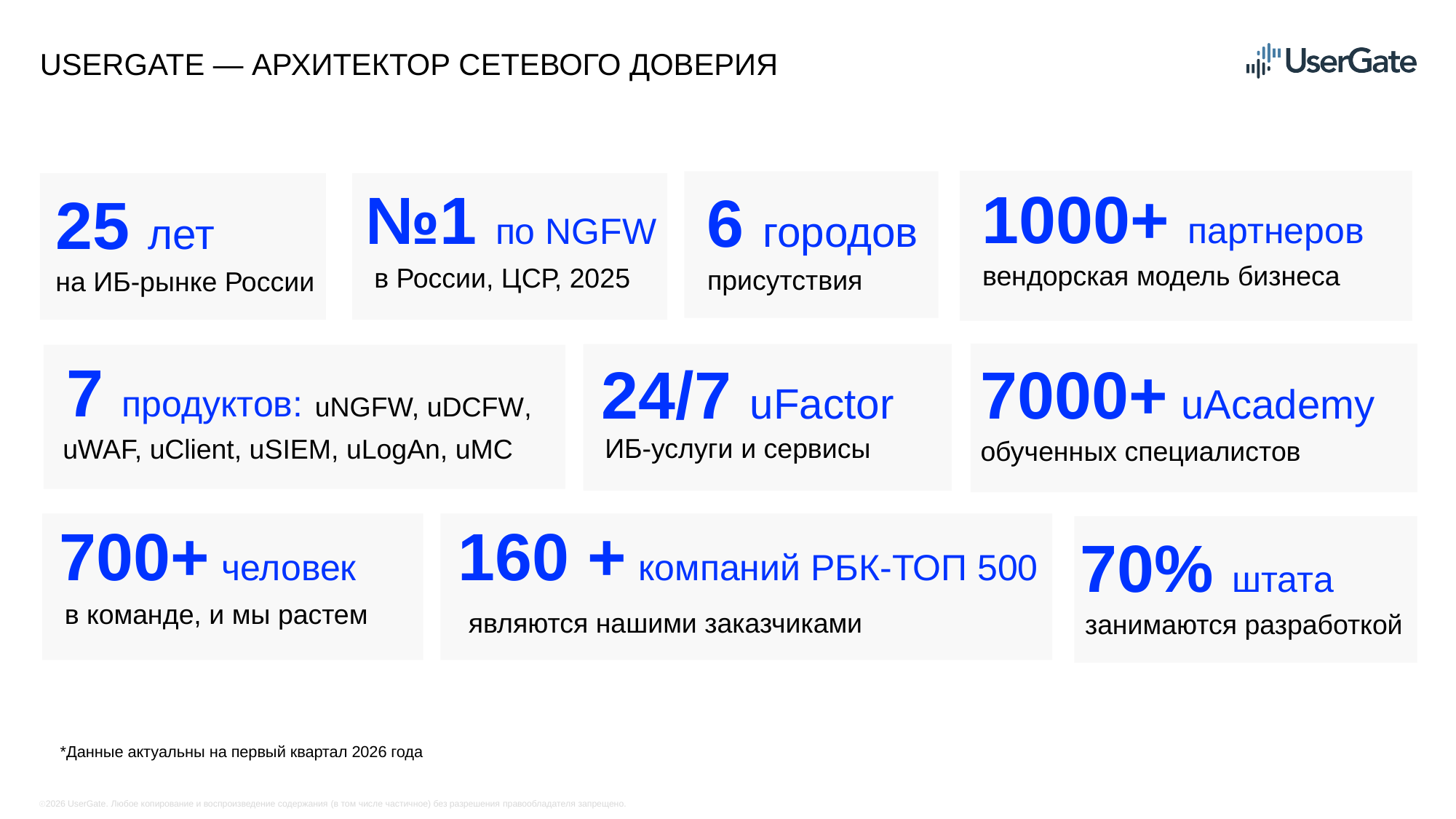

UserGate — архитектор сетевого доверия

1000+ партнеров
№1 по NGFW
6 городов
25 лет
вендорская модель бизнеса

в России, ЦСР, 2025
присутствия

на ИБ-рынке России

7 продуктов: uNGFW, uDCFW,
24/7 uFactor
7000+ uAcademy
ИБ-услуги и сервисы
uWAF, uClient, uSIEM, uLogAn, uMC
обученных специалистов

700+ человек
160 + компаний РБК-ТОП 500

70% штата
в команде, и мы растем

являются нашими заказчиками
занимаются разработкой

*Данные актуальны на первый квартал 2026 года